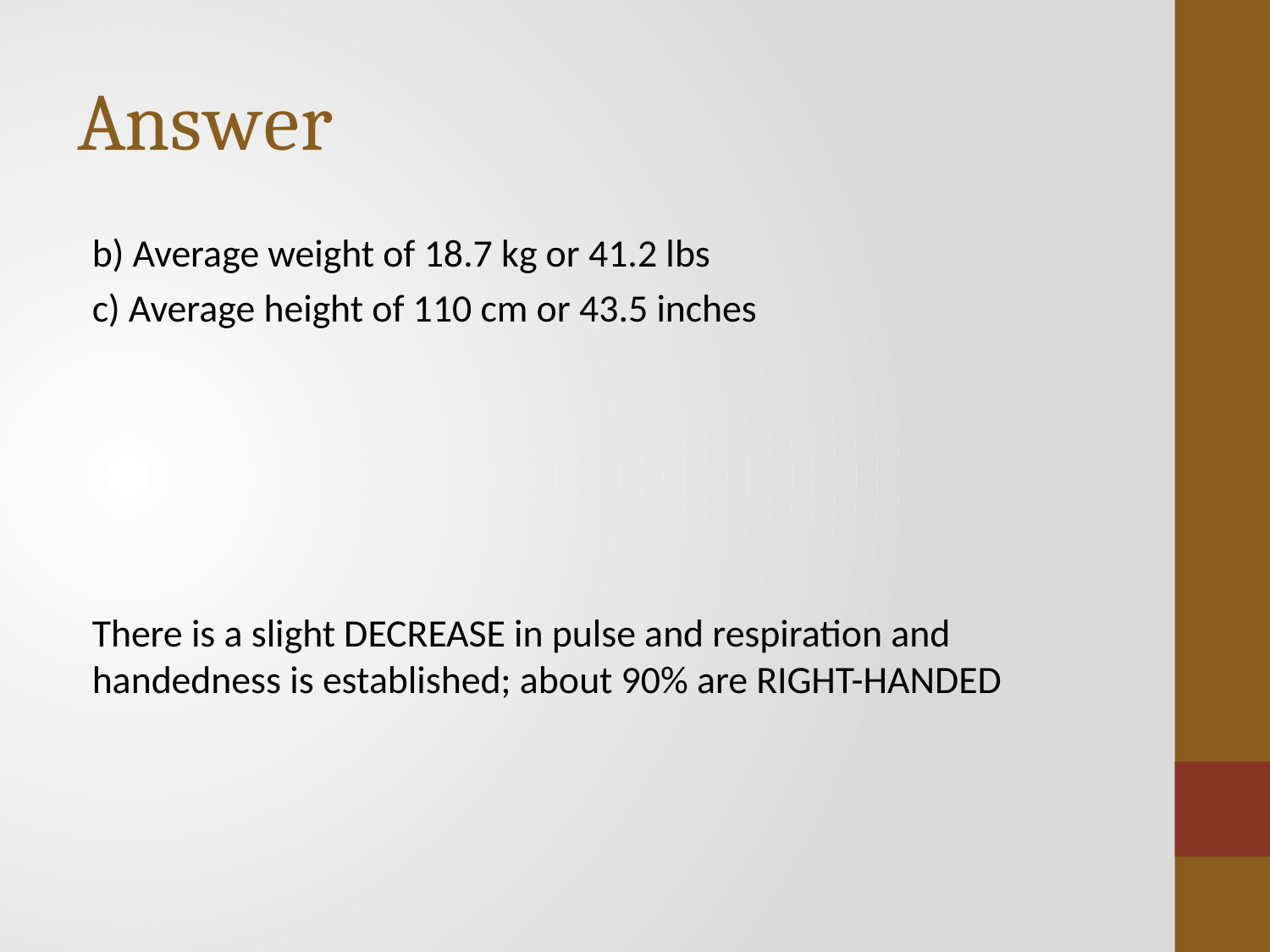

# Answer
b) Average weight of 18.7 kg or 41.2 lbs
c) Average height of 110 cm or 43.5 inches

There is a slight DECREASE in pulse and respiration and handedness is established; about 90% are RIGHT-HANDED